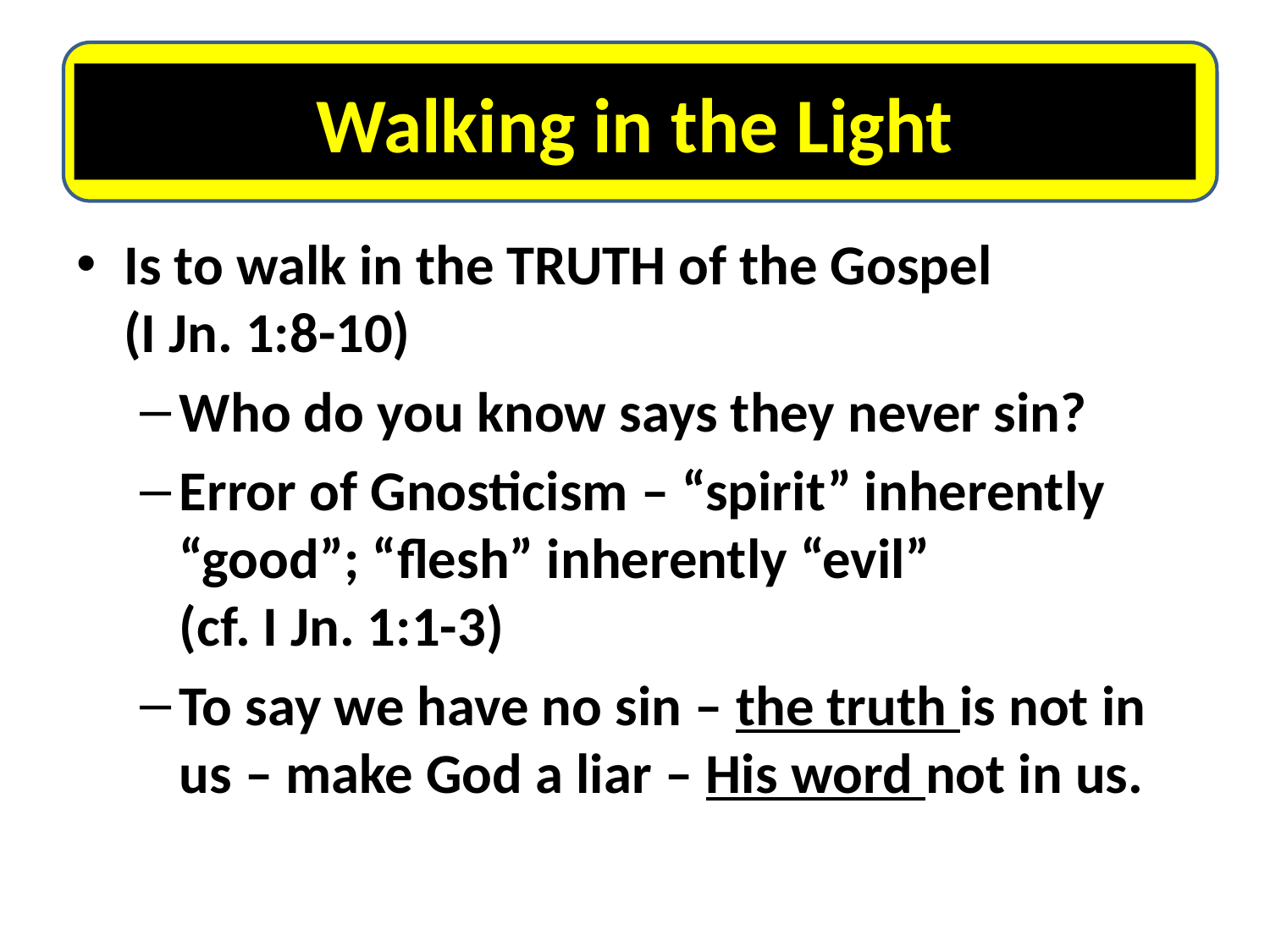

# Walking in the Light
Is to walk in the TRUTH of the Gospel               (I Jn. 1:8-10)
Who do you know says they never sin?
Error of Gnosticism – “spirit” inherently “good”; “flesh” inherently “evil”                (cf. I Jn. 1:1-3)
To say we have no sin – the truth is not in us – make God a liar – His word not in us.